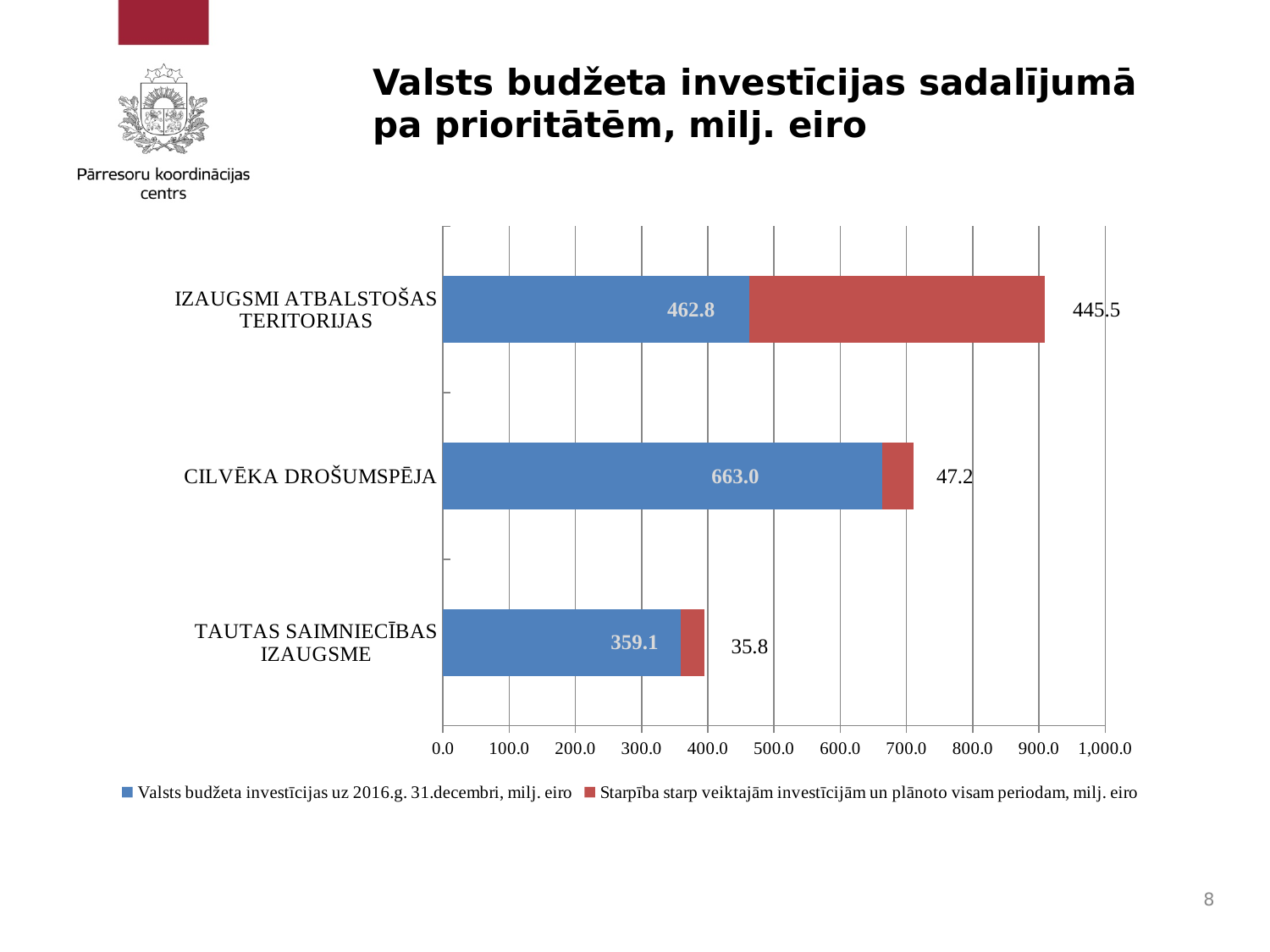

# Valsts budžeta investīcijas sadalījumā pa prioritātēm, milj. eiro

### Chart

| Category | Valsts budžeta investīcijas uz 2016.g. 31.decembri, milj. eiro | Starpība starp veiktajām investīcijām un plānoto visam periodam, milj. eiro |
|---|---|---|
| TAUTAS SAIMNIECĪBAS IZAUGSME | 359128503.4828674 | 35828194.51713258 |
| CILVĒKA DROŠUMSPĒJA | 663024182.3386831 | 47190517.66131687 |
| IZAUGSMI ATBALSTOŠAS TERITORIJAS | 462814790.90238047 | 445530909.09761953 |

8